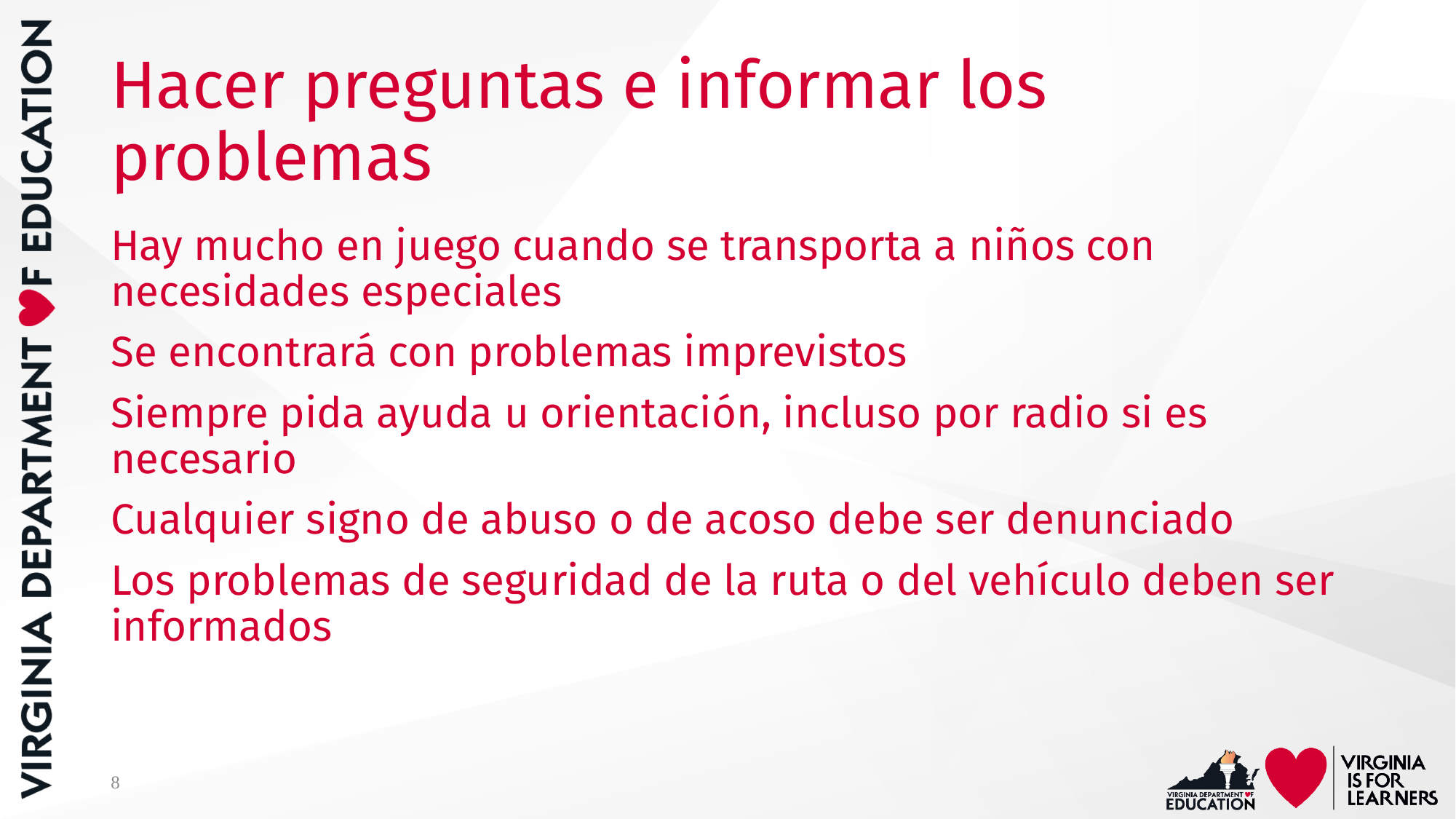

# Hacer preguntas e informar los problemas
Hay mucho en juego cuando se transporta a niños con necesidades especiales
Se encontrará con problemas imprevistos
Siempre pida ayuda u orientación, incluso por radio si es necesario
Cualquier signo de abuso o de acoso debe ser denunciado
Los problemas de seguridad de la ruta o del vehículo deben ser informados
8